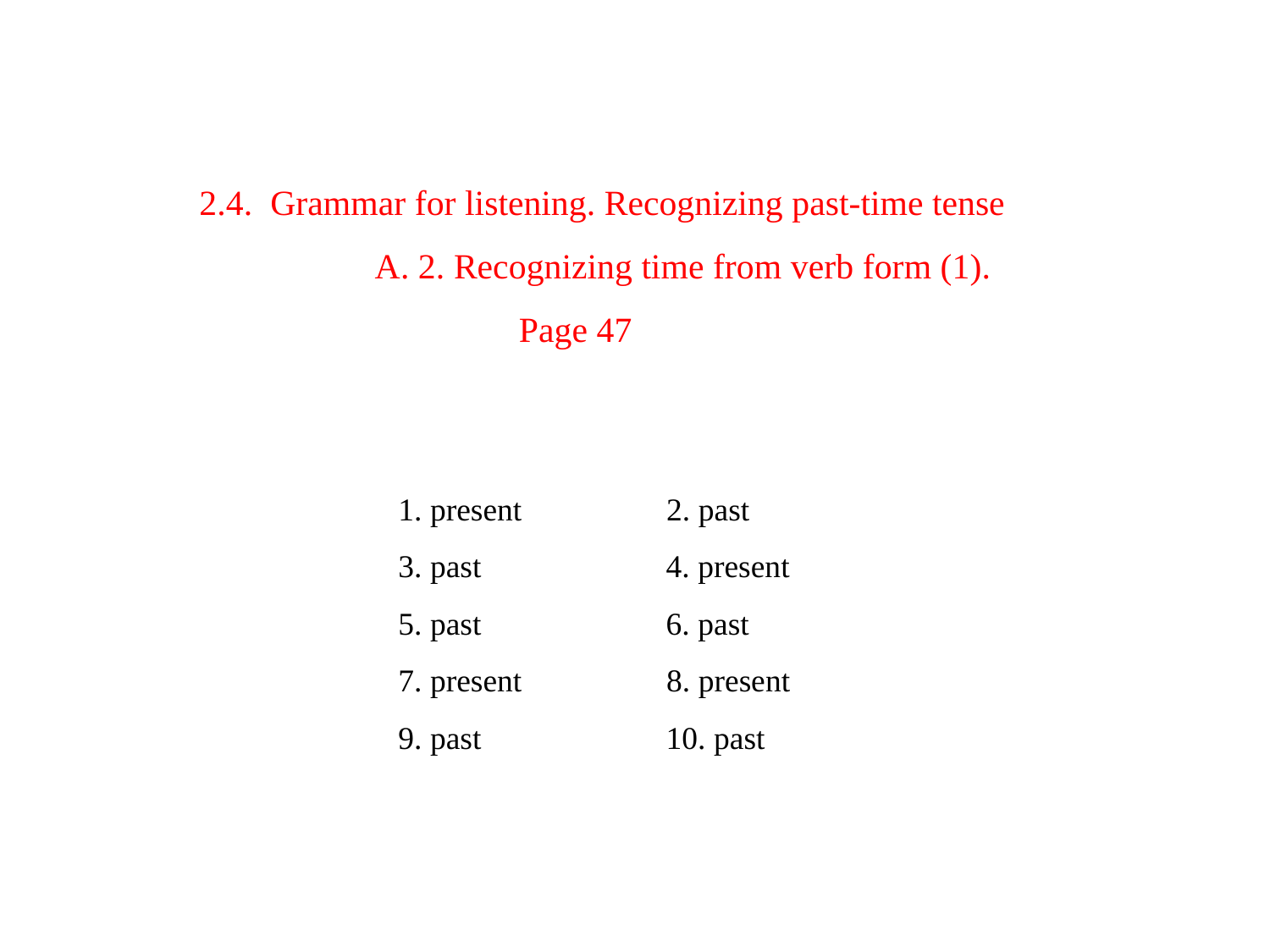

# 2.4.  Grammar for listening. Recognizing past-time tense A. 2. Recognizing time from verb form (1). Page 47 1. present                  2. past 3. past                       4. present 5. past                       6. past 7. present                  8. present 9. past                       10. past